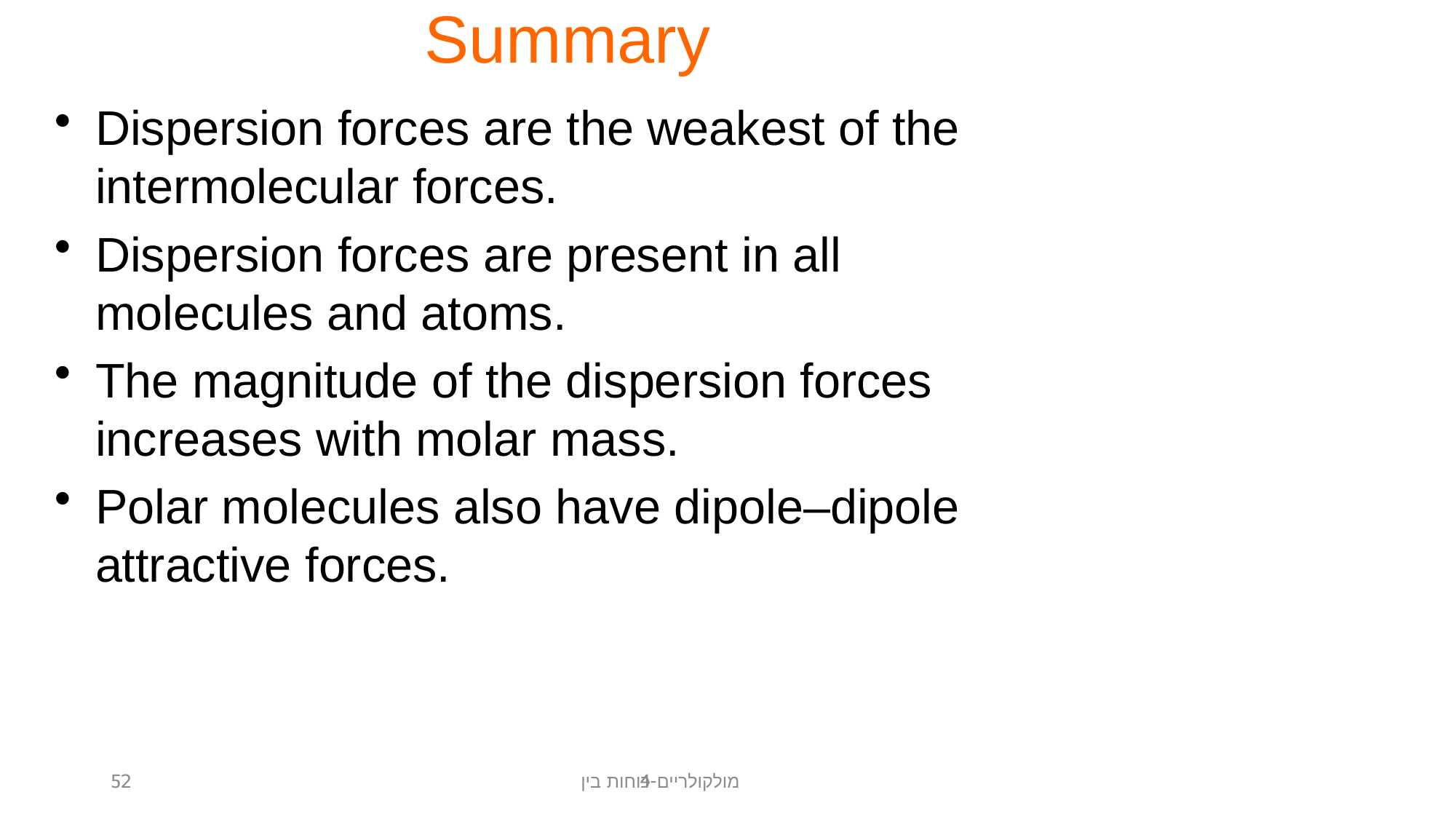

Summary
Dispersion forces are the weakest of the intermolecular forces.
Dispersion forces are present in all molecules and atoms.
The magnitude of the dispersion forces increases with molar mass.
Polar molecules also have dipole–dipole attractive forces.
52
4-כוחות בין מולקולריים